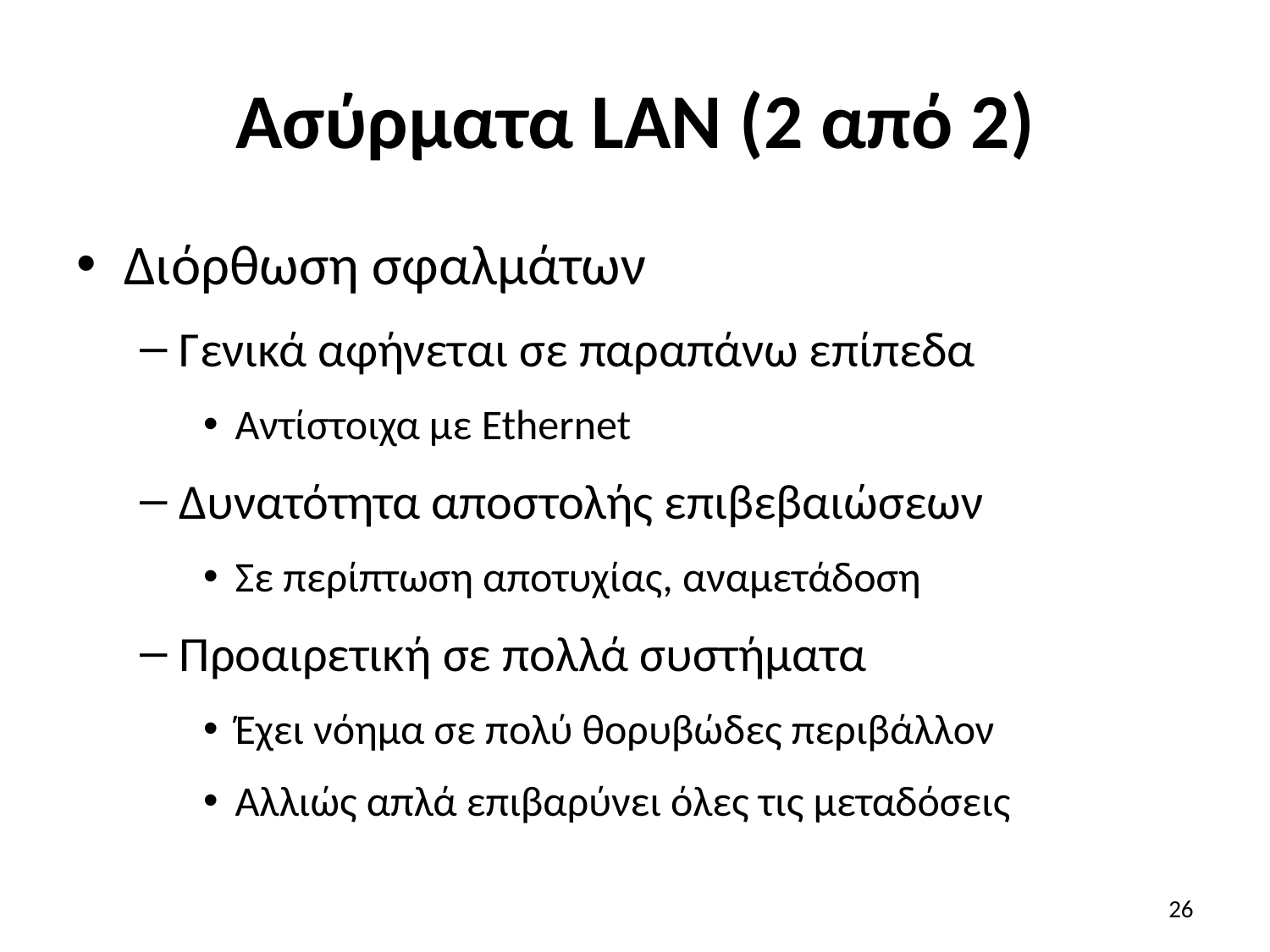

# Ασύρματα LAN (2 από 2)
Διόρθωση σφαλμάτων
Γενικά αφήνεται σε παραπάνω επίπεδα
Αντίστοιχα με Ethernet
Δυνατότητα αποστολής επιβεβαιώσεων
Σε περίπτωση αποτυχίας, αναμετάδοση
Προαιρετική σε πολλά συστήματα
Έχει νόημα σε πολύ θορυβώδες περιβάλλον
Αλλιώς απλά επιβαρύνει όλες τις μεταδόσεις
26